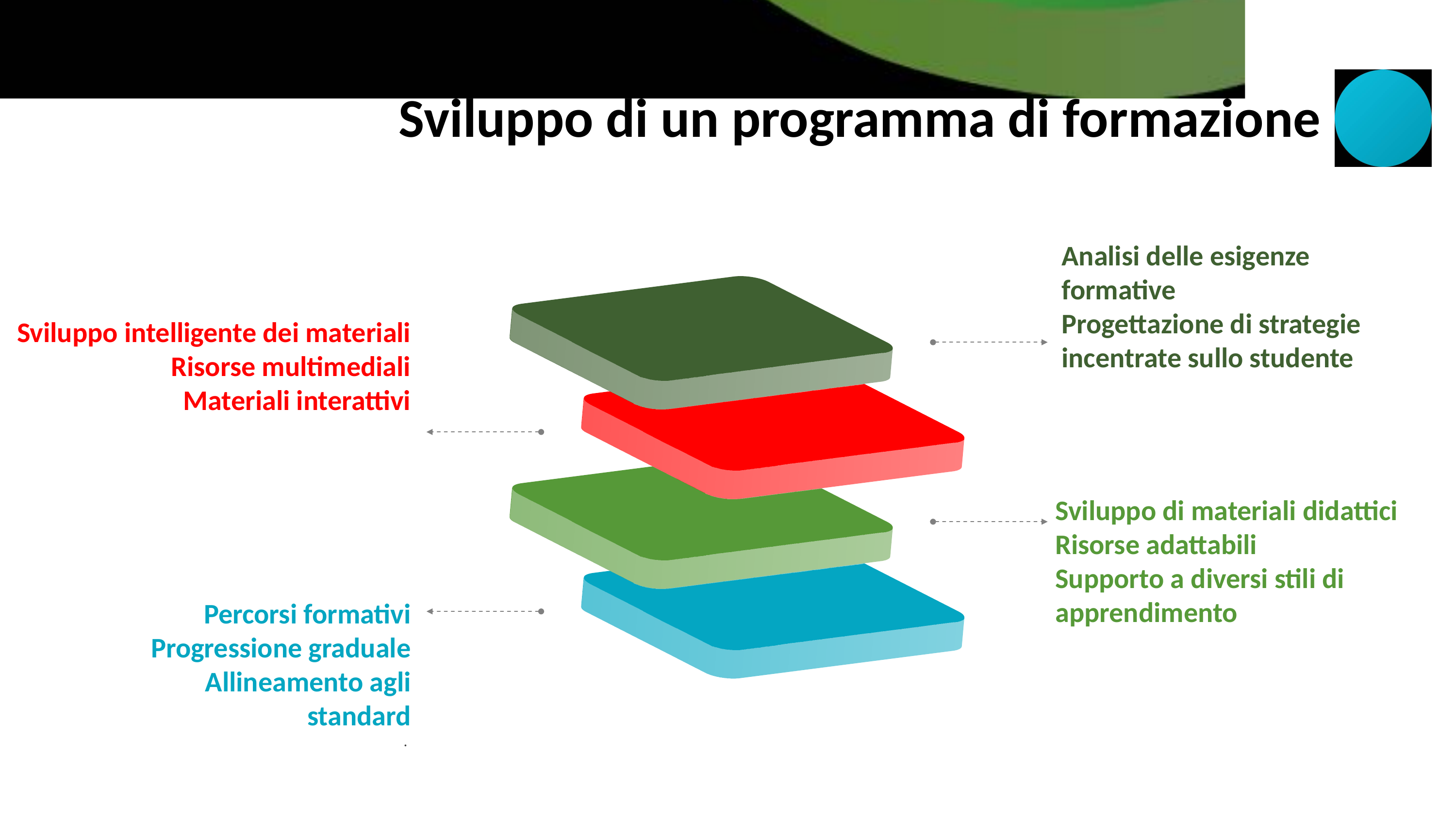

Sviluppo di un programma di formazione
Analisi delle esigenze formative
Progettazione di strategie incentrate sullo studente

Sviluppo intelligente dei materiali
Risorse multimediali
Materiali interattivi

Sviluppo di materiali didattici
Risorse adattabili
Supporto a diversi stili di apprendimento

Percorsi formativi
Progressione graduale
	Allineamento agli standard
.